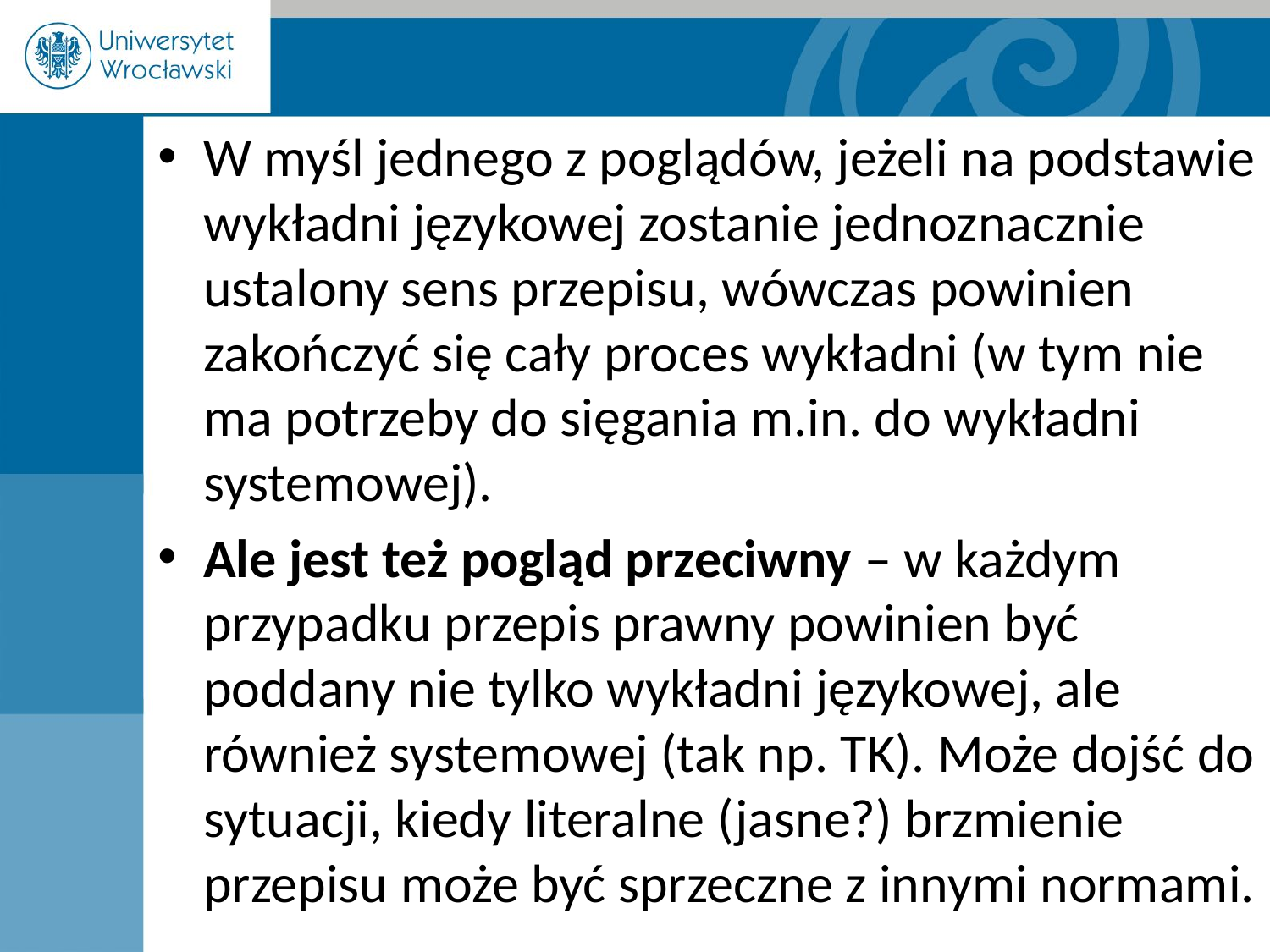

W myśl jednego z poglądów, jeżeli na podstawie wykładni językowej zostanie jednoznacznie ustalony sens przepisu, wówczas powinien zakończyć się cały proces wykładni (w tym nie ma potrzeby do sięgania m.in. do wykładni systemowej).
Ale jest też pogląd przeciwny – w każdym przypadku przepis prawny powinien być poddany nie tylko wykładni językowej, ale również systemowej (tak np. TK). Może dojść do sytuacji, kiedy literalne (jasne?) brzmienie przepisu może być sprzeczne z innymi normami.